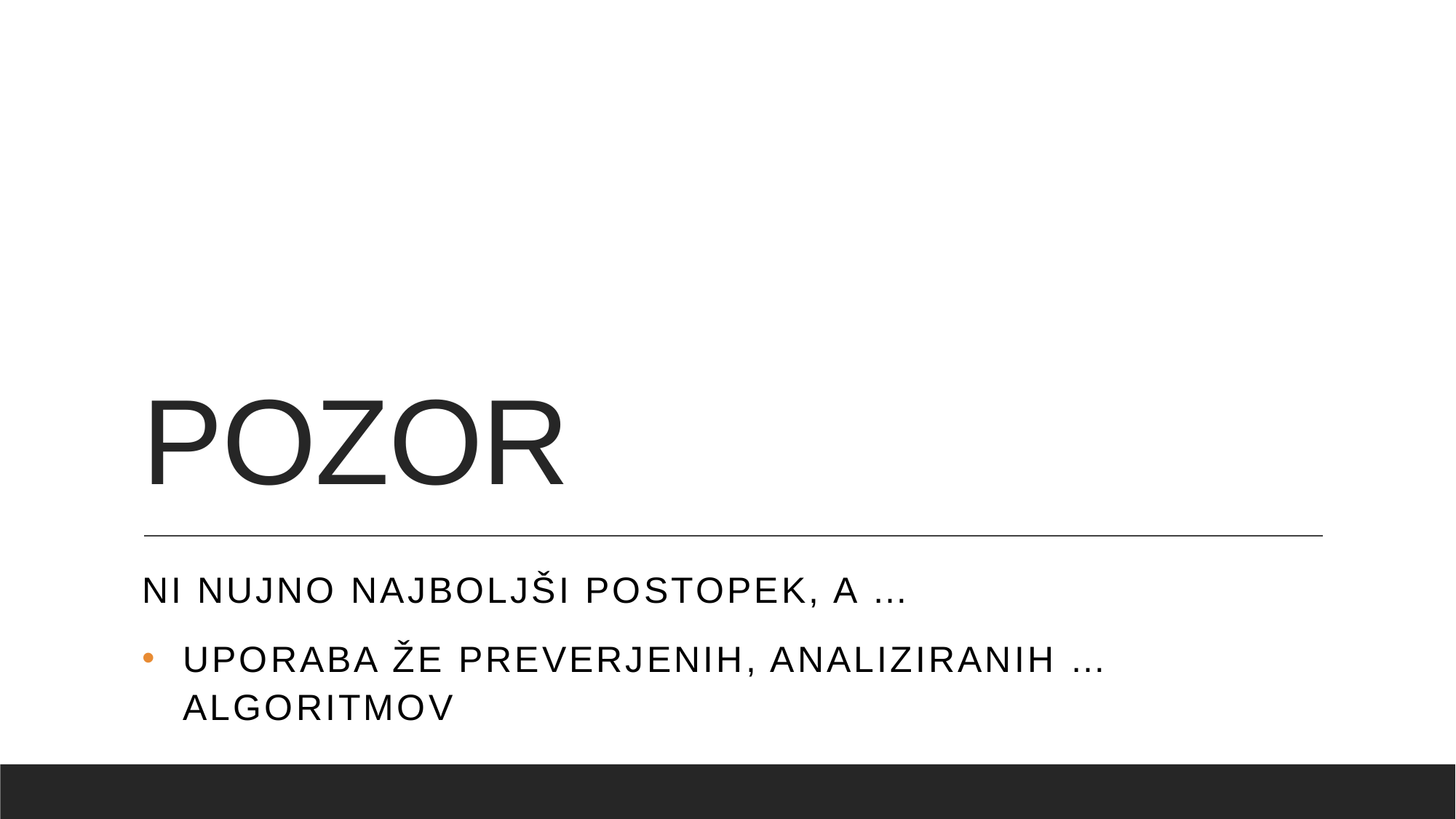

# POZOR
NI NUJNO najboljši postopek, a …
Uporaba Že preverjenih, analiziranih … algoritmov